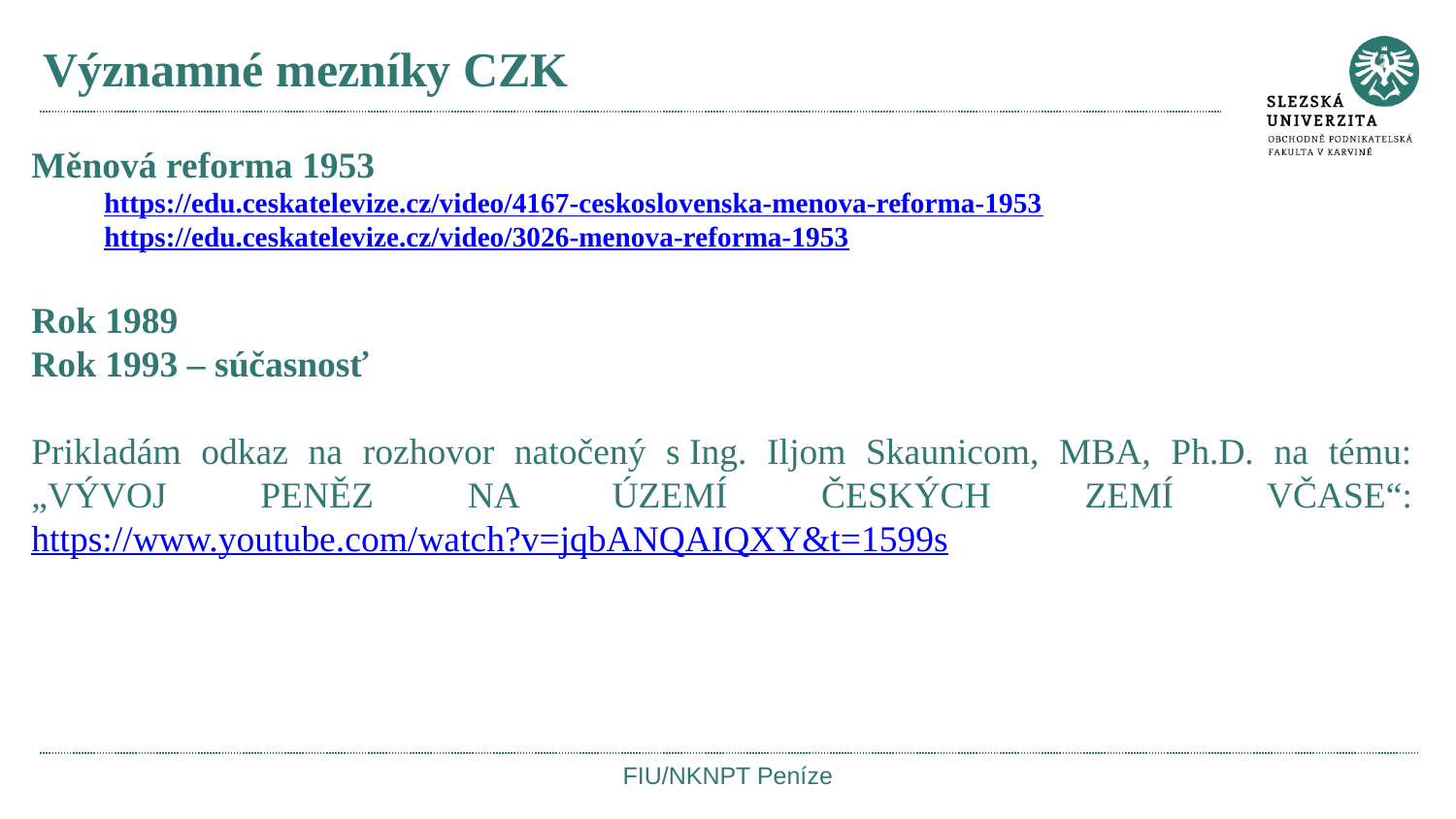

# Významné mezníky CZK
Měnová reforma 1953
https://edu.ceskatelevize.cz/video/4167-ceskoslovenska-menova-reforma-1953
https://edu.ceskatelevize.cz/video/3026-menova-reforma-1953

Rok 1989
Rok 1993 – súčasnosť

Prikladám odkaz na rozhovor natočený s Ing. Iljom Skaunicom, MBA, Ph.D. na tému: „VÝVOJ PENĚZ NA ÚZEMÍ ČESKÝCH ZEMÍ VČASE“: https://www.youtube.com/watch?v=jqbANQAIQXY&t=1599s

FIU/NKNPT Peníze